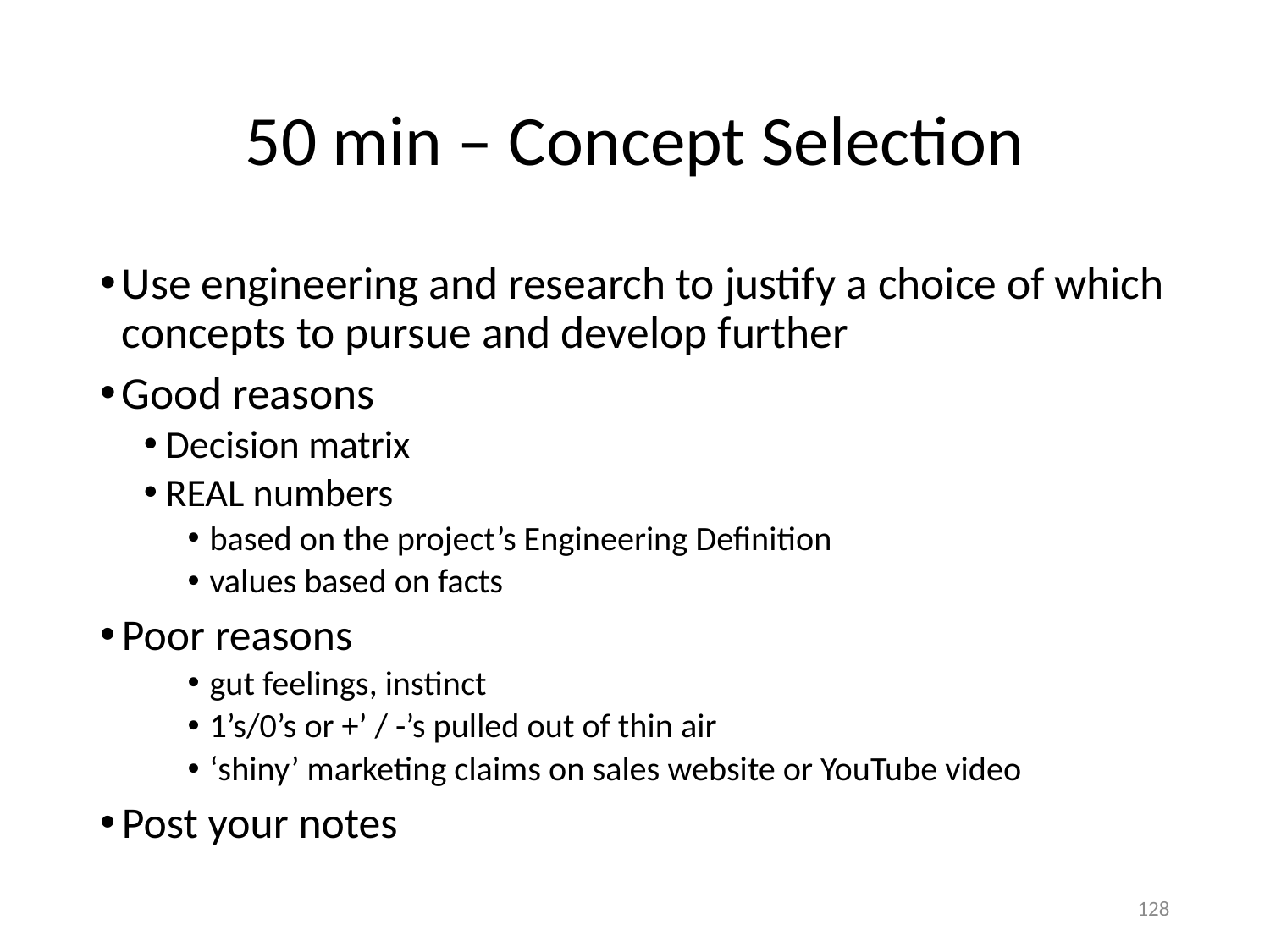

# 50 min – Concept Selection
Use engineering and research to justify a choice of which concepts to pursue and develop further
Good reasons
Decision matrix
REAL numbers
based on the project’s Engineering Definition
values based on facts
Poor reasons
gut feelings, instinct
1’s/0’s or +’ / -’s pulled out of thin air
‘shiny’ marketing claims on sales website or YouTube video
Post your notes
128